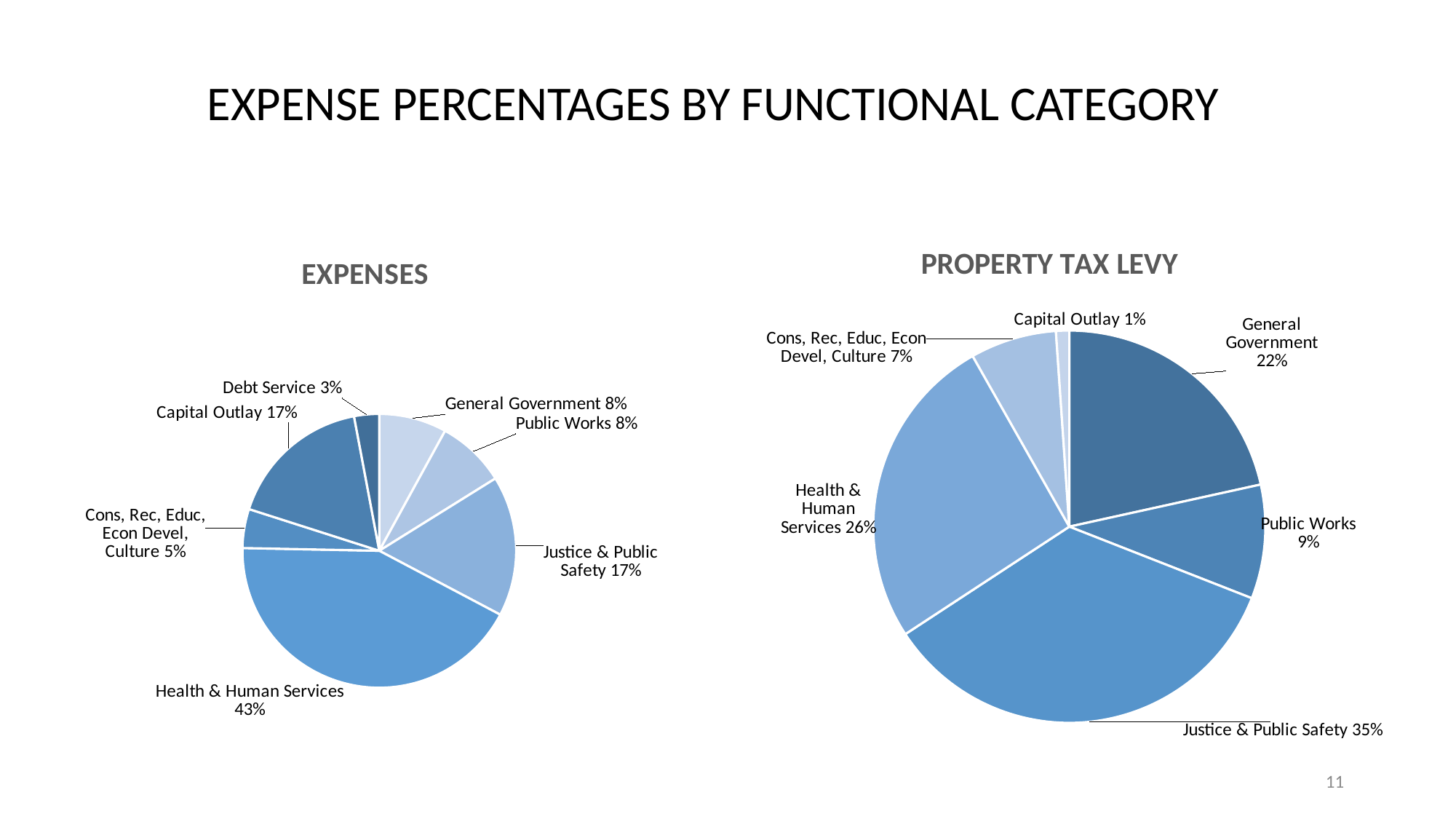

# EXPENSE PERCENTAGES BY FUNCTIONAL CATEGORY

### Chart:

| Category |  PROPERTY TAX LEVY  |
|---|---|
| General Government | 11008586.0 |
| Public Works | 4799955.0 |
| Justice & Public Safety | 17790961.0 |
| Health & Human Services | 13296229.0 |
| Cons, Rec, Educ, Econ Devel, Culture | 3634569.0 |
| Capital Outlay | 557800.0 |

### Chart: EXPENSES

| Category |  EXPENSES  | Column1 | Column2 | Column3 |
|---|---|---|---|---|
| General Government | 11310675.0 | None | None | None |
| Public Works | 11522133.0 | None | None | None |
| Justice & Public Safety | 23494997.0 | None | None | None |
| Health & Human Services | 60275854.0 | None | None | None |
| Cons, Rec, Educ, Econ Devel, Culture | 6524056.0 | 260689.0 | 1754682.0 | 1227713.0 |
| Capital Outlay | 24217549.0 | None | None | None |
| Debt Service | 4191017.0 | None | None | None |
11